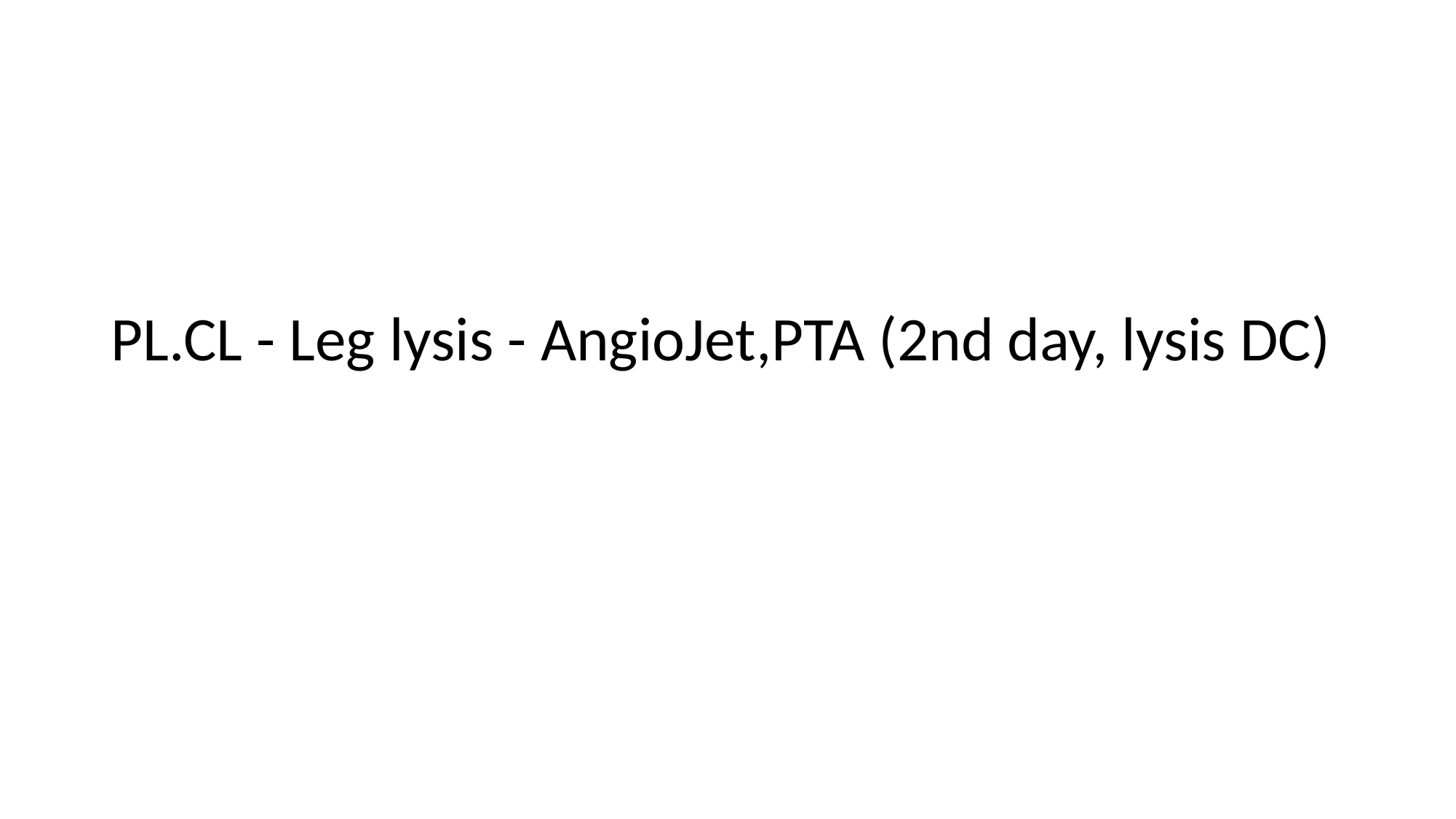

# PL.CL - Leg lysis - AngioJet,PTA (2nd day, lysis DC)